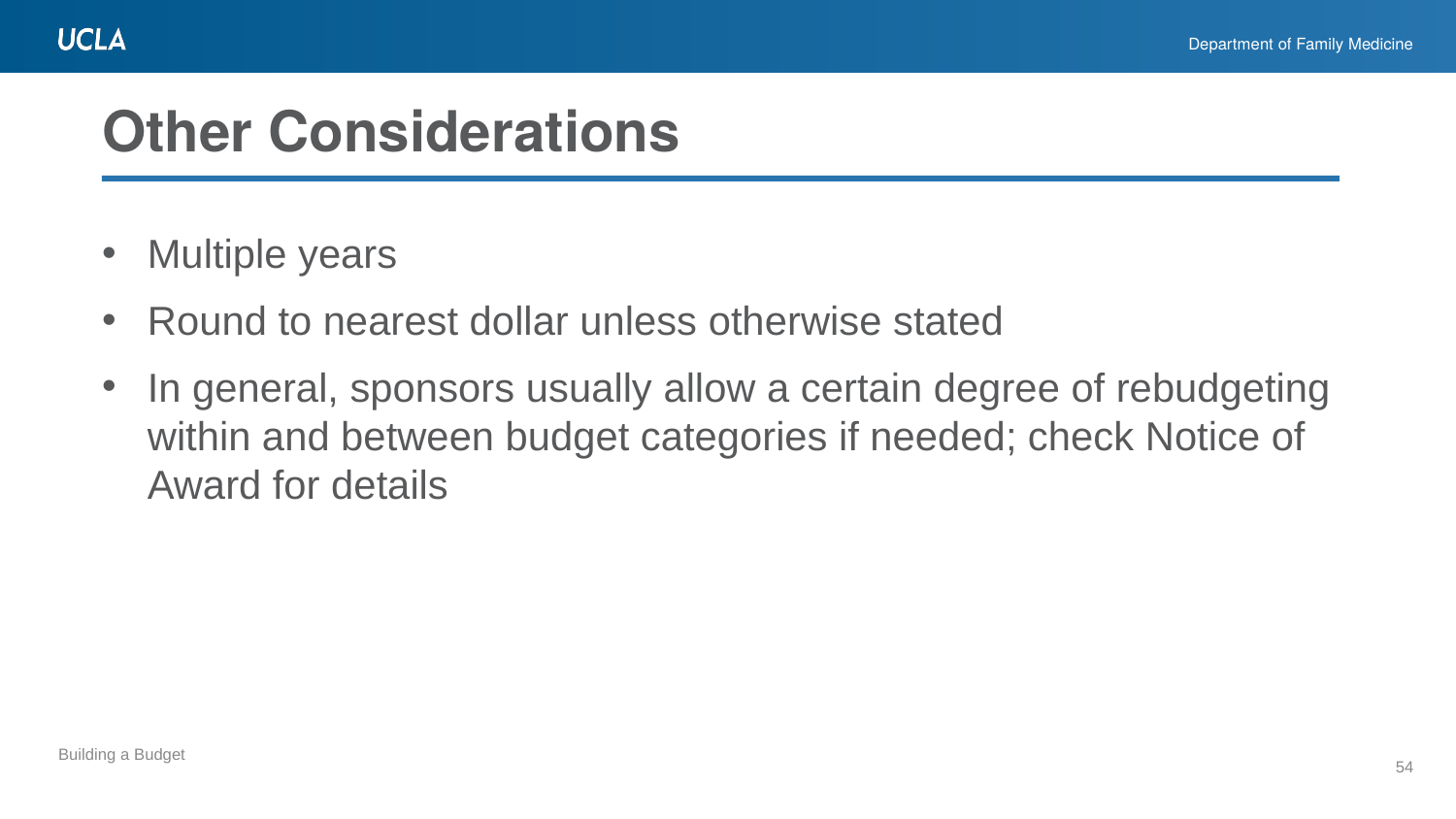

# Other Considerations
Multiple years
Round to nearest dollar unless otherwise stated
In general, sponsors usually allow a certain degree of rebudgeting within and between budget categories if needed; check Notice of Award for details
54